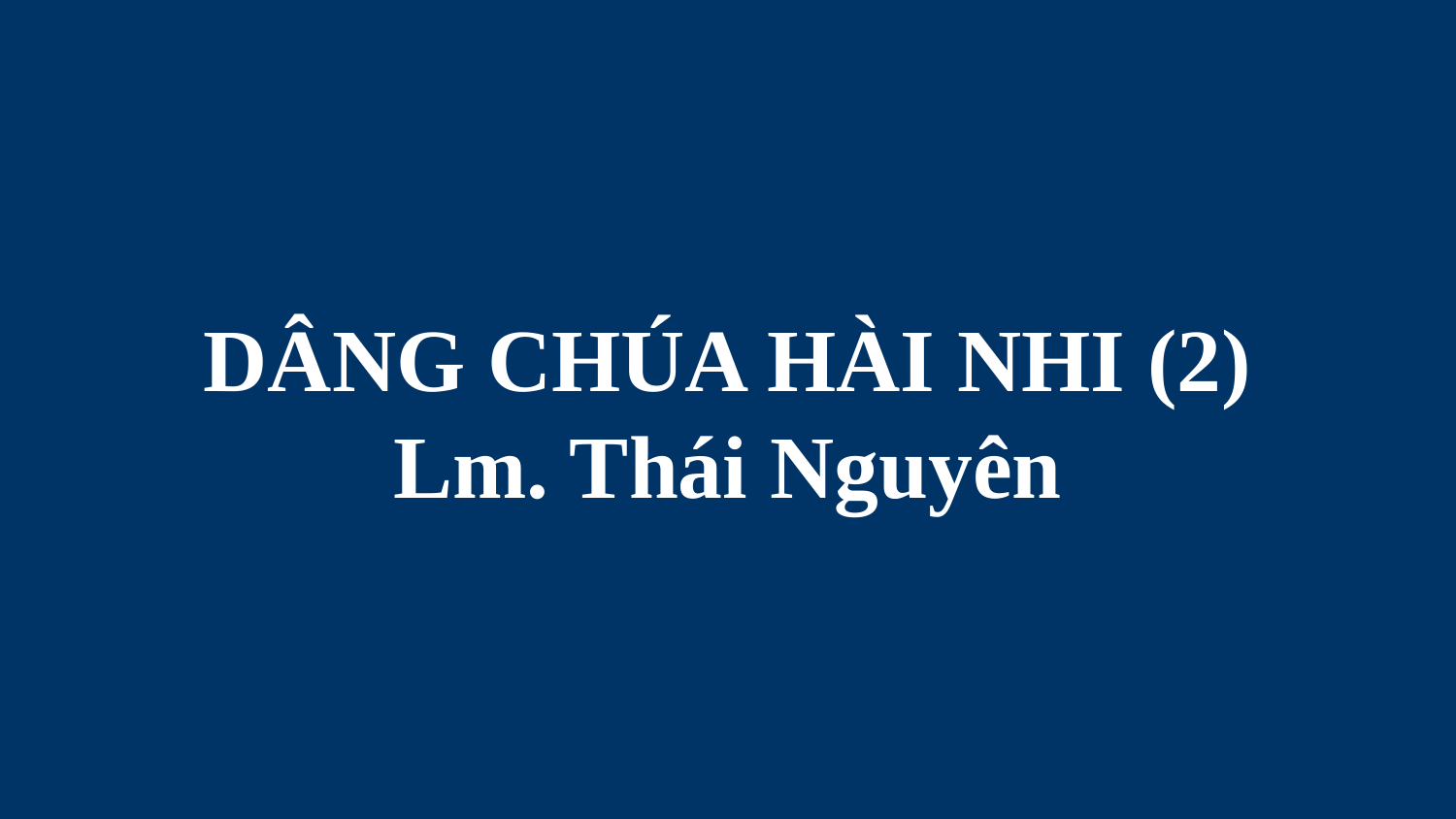

# DÂNG CHÚA HÀI NHI (2) Lm. Thái Nguyên